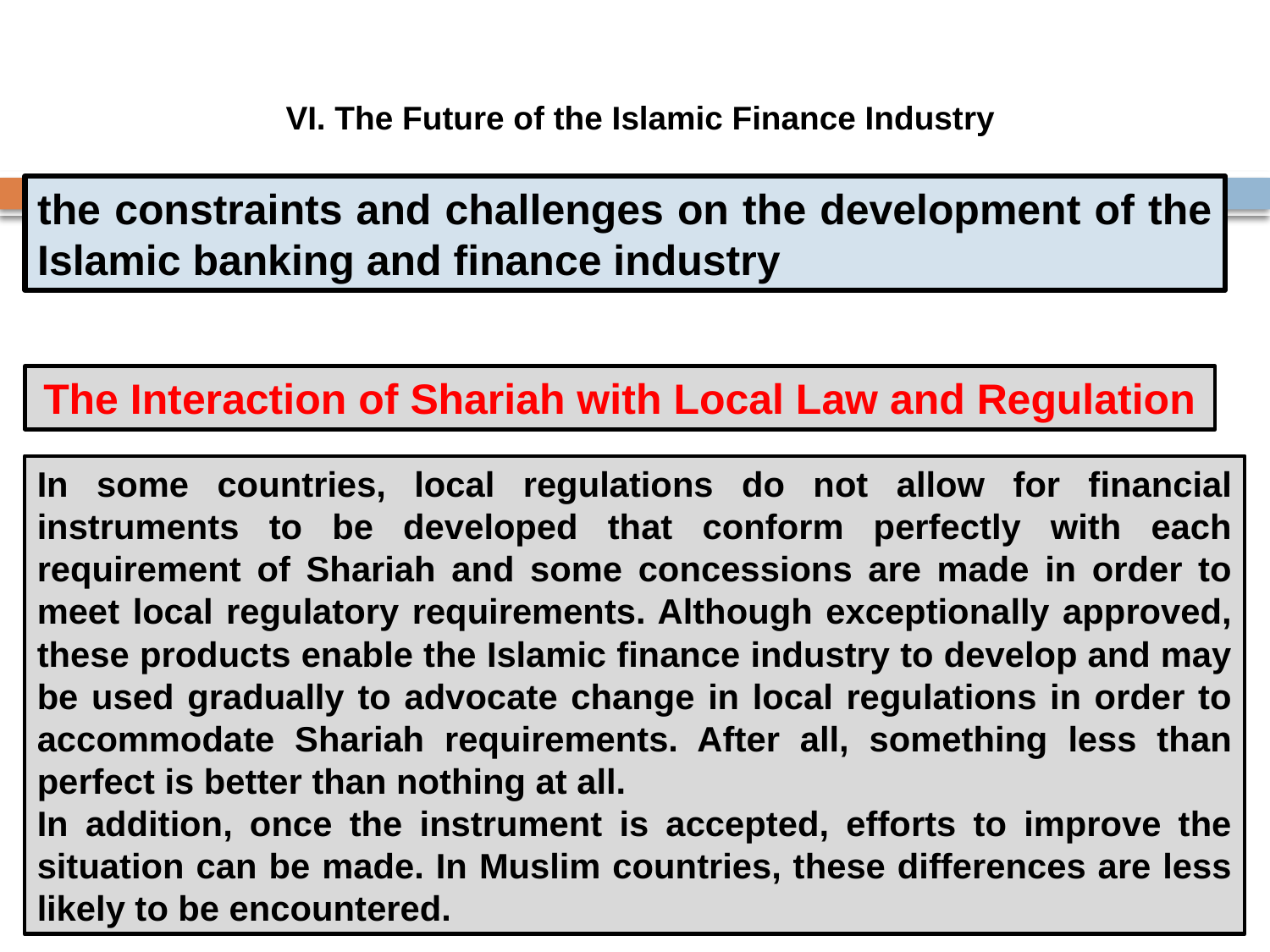

# VI. The Future of the Islamic Finance Industry
the constraints and challenges on the development of the Islamic banking and finance industry
The Interaction of Shariah with Local Law and Regulation
In some countries, local regulations do not allow for financial instruments to be developed that conform perfectly with each requirement of Shariah and some concessions are made in order to meet local regulatory requirements. Although exceptionally approved, these products enable the Islamic finance industry to develop and may be used gradually to advocate change in local regulations in order to accommodate Shariah requirements. After all, something less than perfect is better than nothing at all.
In addition, once the instrument is accepted, efforts to improve the situation can be made. In Muslim countries, these differences are less likely to be encountered.